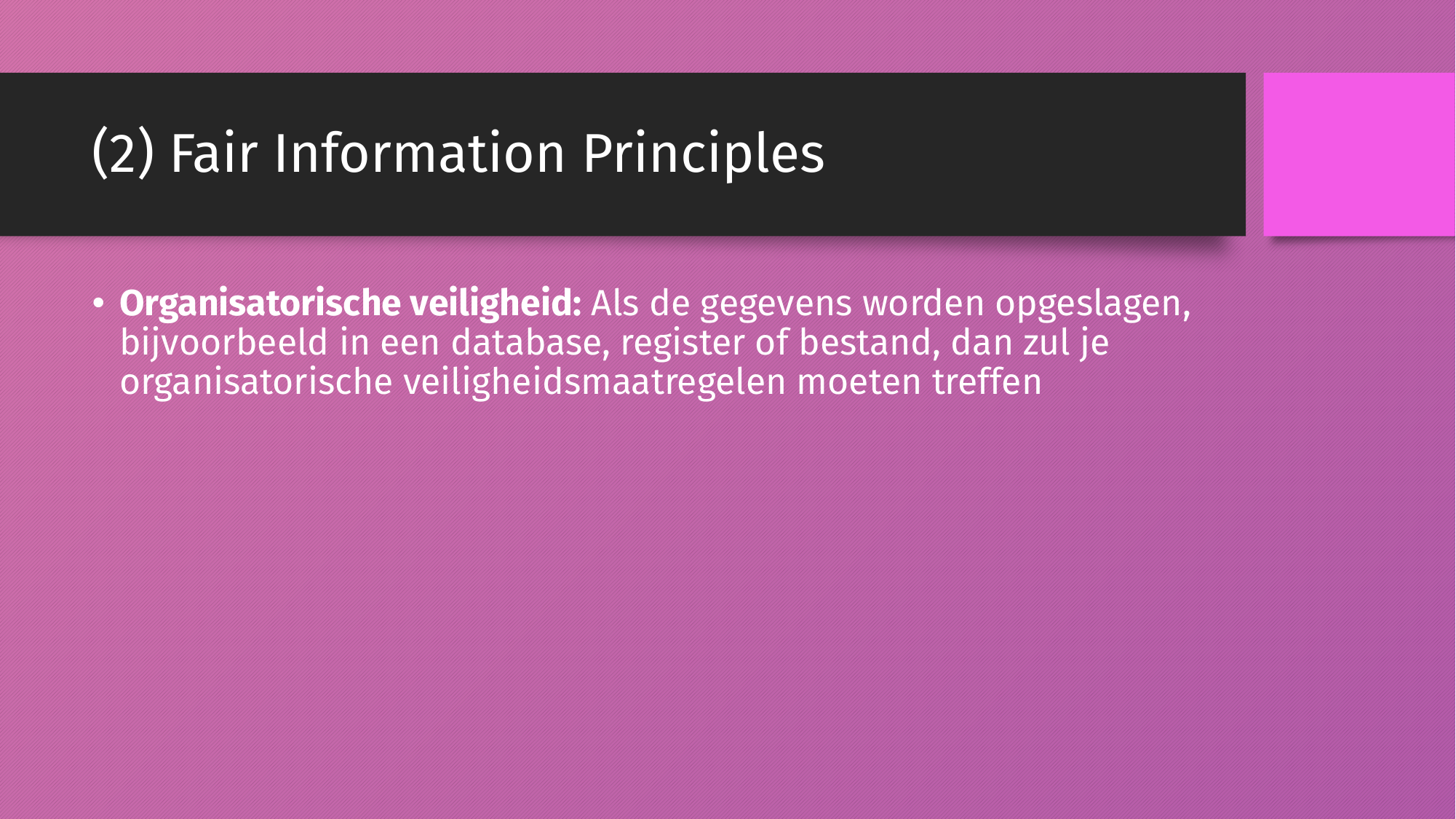

# (2) Fair Information Principles
Organisatorische veiligheid: Als de gegevens worden opgeslagen, bijvoorbeeld in een database, register of bestand, dan zul je organisatorische veiligheidsmaatregelen moeten treffen